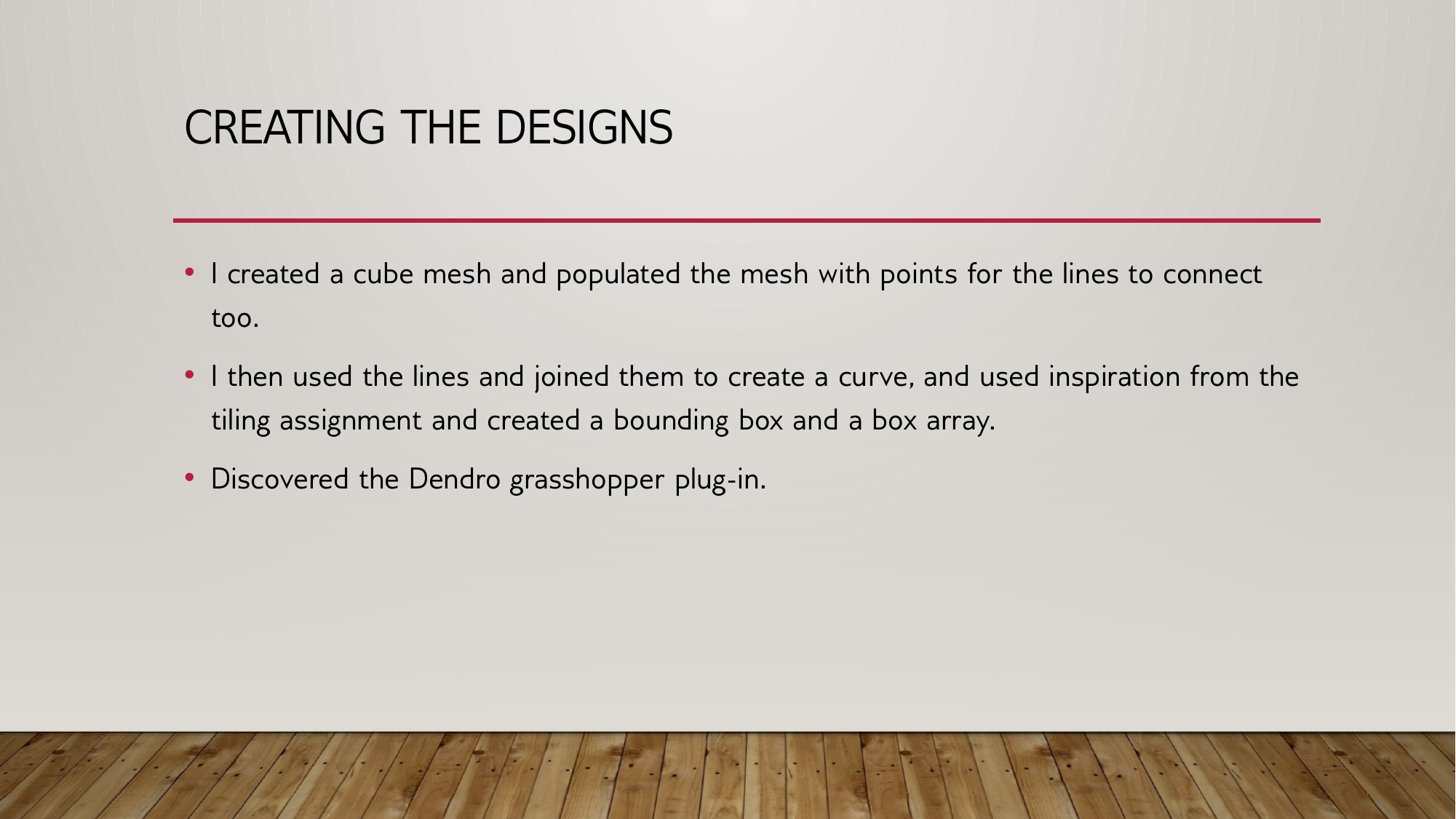

# Creating the Designs
I created a cube mesh and populated the mesh with points for the lines to connect too.
I then used the lines and joined them to create a curve, and used inspiration from the tiling assignment and created a bounding box and a box array.
Discovered the Dendro grasshopper plug-in.